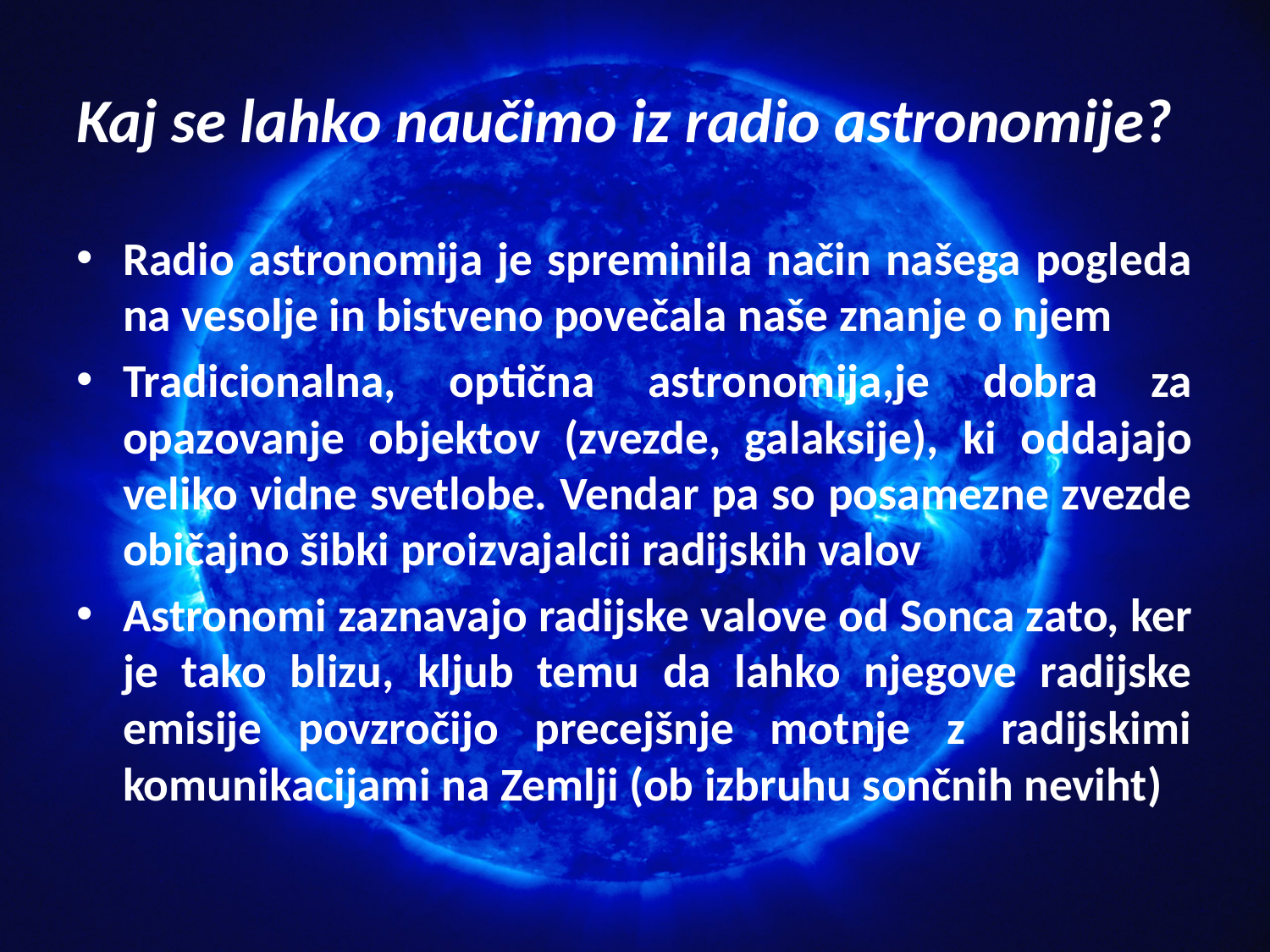

# Kaj se lahko naučimo iz radio astronomije?
Radio astronomija je spreminila način našega pogleda na vesolje in bistveno povečala naše znanje o njem
Tradicionalna, optična astronomija,je dobra za opazovanje objektov (zvezde, galaksije), ki oddajajo veliko vidne svetlobe. Vendar pa so posamezne zvezde običajno šibki proizvajalcii radijskih valov
Astronomi zaznavajo radijske valove od Sonca zato, ker je tako blizu, kljub temu da lahko njegove radijske emisije povzročijo precejšnje motnje z radijskimi komunikacijami na Zemlji (ob izbruhu sončnih neviht)